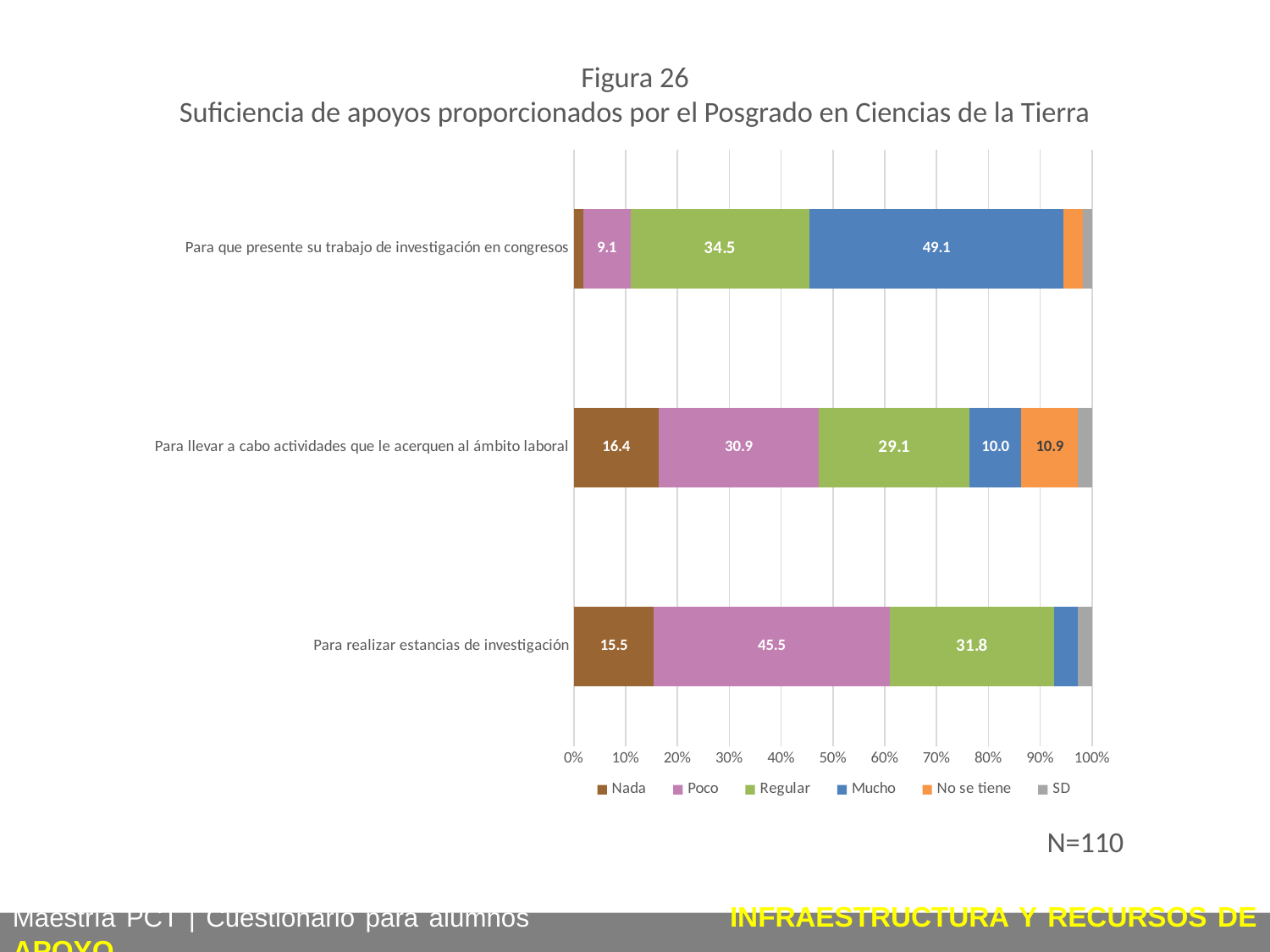

Figura 26
Suficiencia de apoyos proporcionados por el Posgrado en Ciencias de la Tierra

### Chart

| Category | Nada | Poco | Regular | Mucho | No se tiene | SD |
|---|---|---|---|---|---|---|
| Para realizar estancias de investigación | 15.454545454545453 | 45.45454545454545 | 31.818181818181817 | 4.545454545454546 | None | 2.727272727272727 |
| Para llevar a cabo actividades que le acerquen al ámbito laboral | 16.363636363636363 | 30.909090909090907 | 29.09090909090909 | 10.0 | 10.909090909090908 | 2.727272727272727 |
| Para que presente su trabajo de investigación en congresos | 1.8181818181818181 | 9.090909090909092 | 34.54545454545455 | 49.09090909090909 | 3.6363636363636362 | 1.8181818181818181 |
N=110
Maestría PCT | Cuestionario para alumnos	                  INFRAESTRUCTURA Y RECURSOS DE APOYO